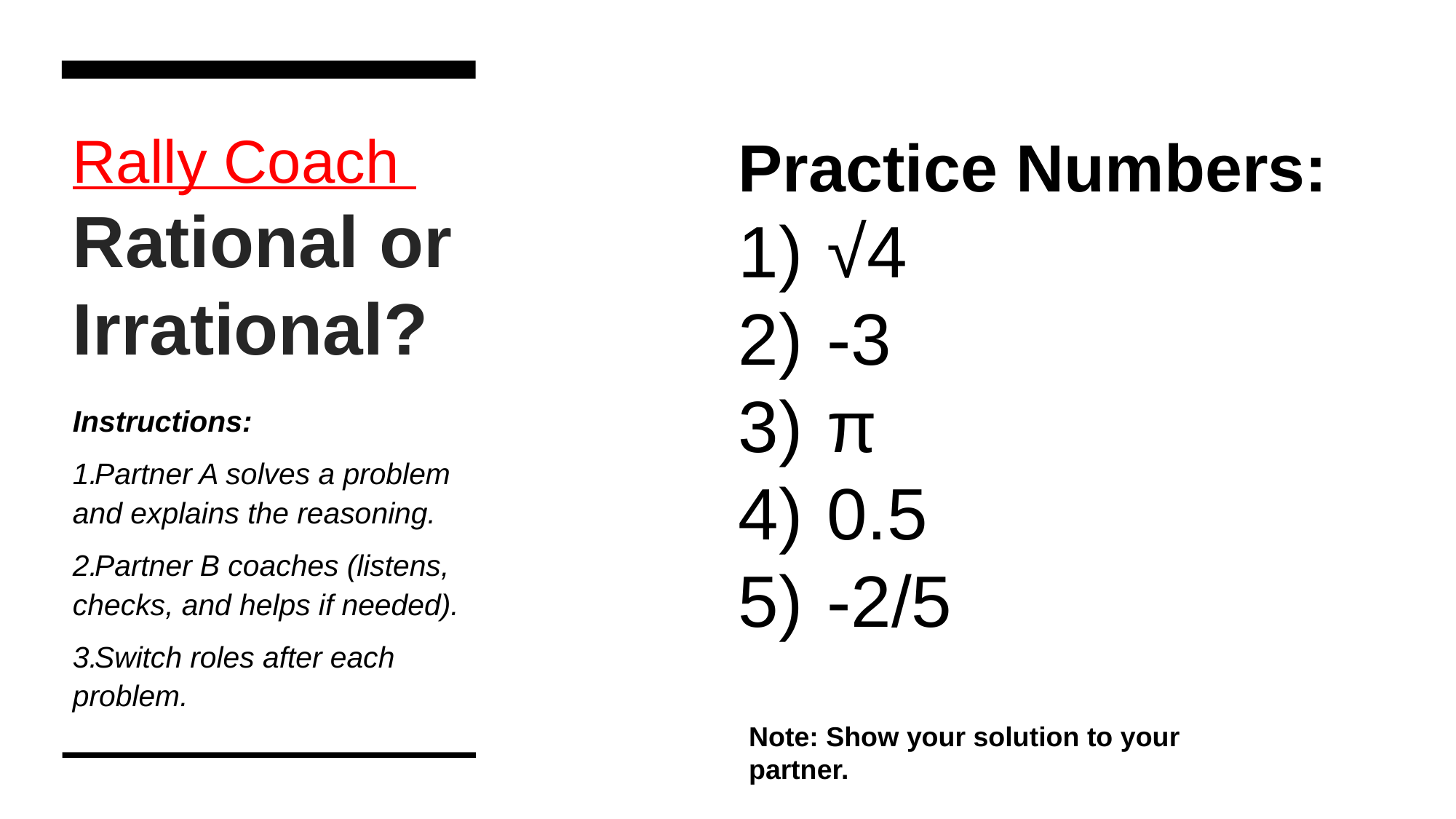

# Rally Coach  Rational or Irrational?
Practice Numbers:
√4
-3
π
0.5
-2/5
Instructions:
Partner A solves a problem and explains the reasoning.
Partner B coaches (listens, checks, and helps if needed).
Switch roles after each problem.
Note: Show your solution to your partner.